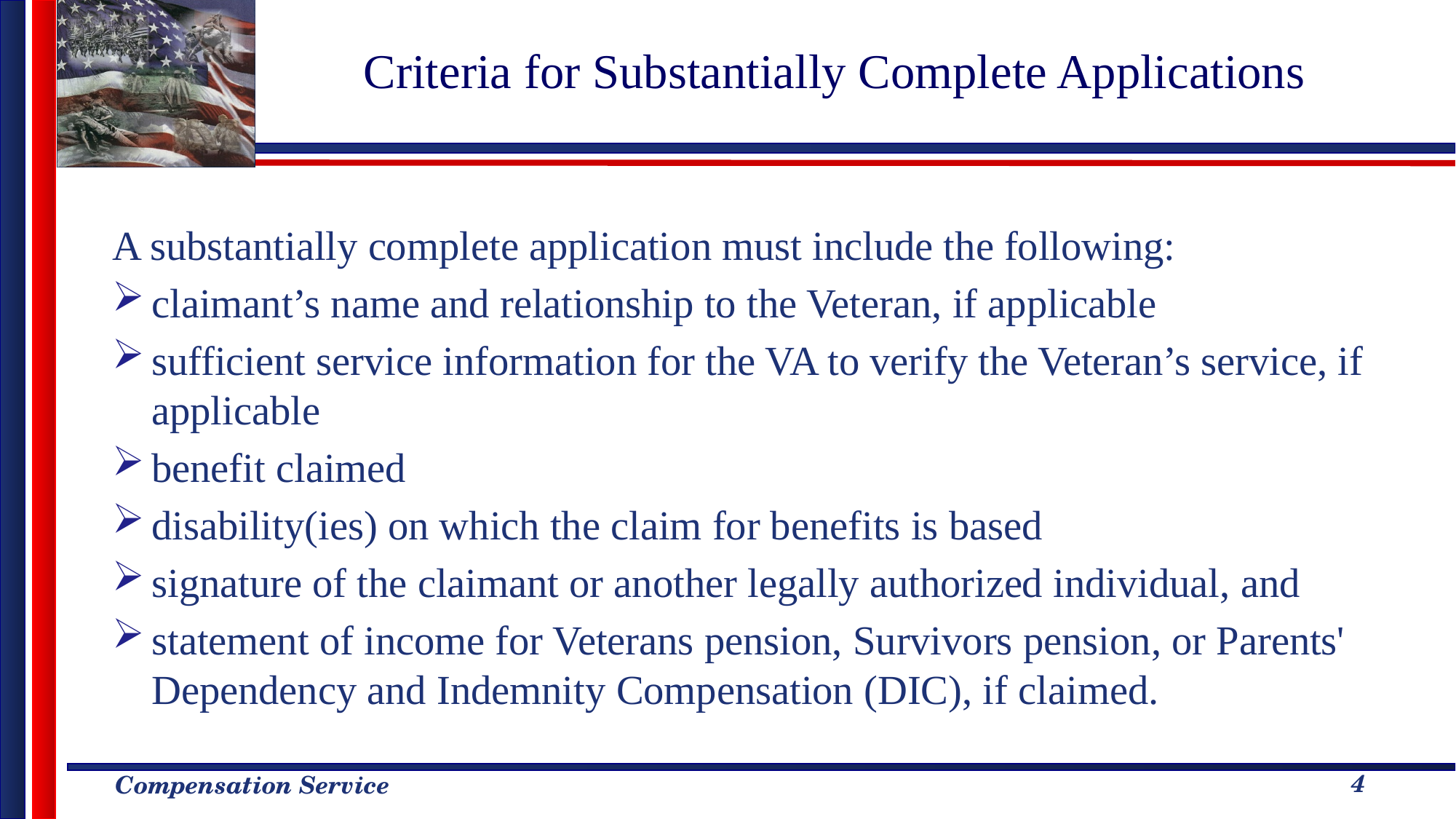

# Criteria for Substantially Complete Applications
A substantially complete application must include the following:
claimant’s name and relationship to the Veteran, if applicable
sufficient service information for the VA to verify the Veteran’s service, if applicable
benefit claimed
disability(ies) on which the claim for benefits is based
signature of the claimant or another legally authorized individual, and
statement of income for Veterans pension, Survivors pension, or Parents' Dependency and Indemnity Compensation (DIC), if claimed.

4